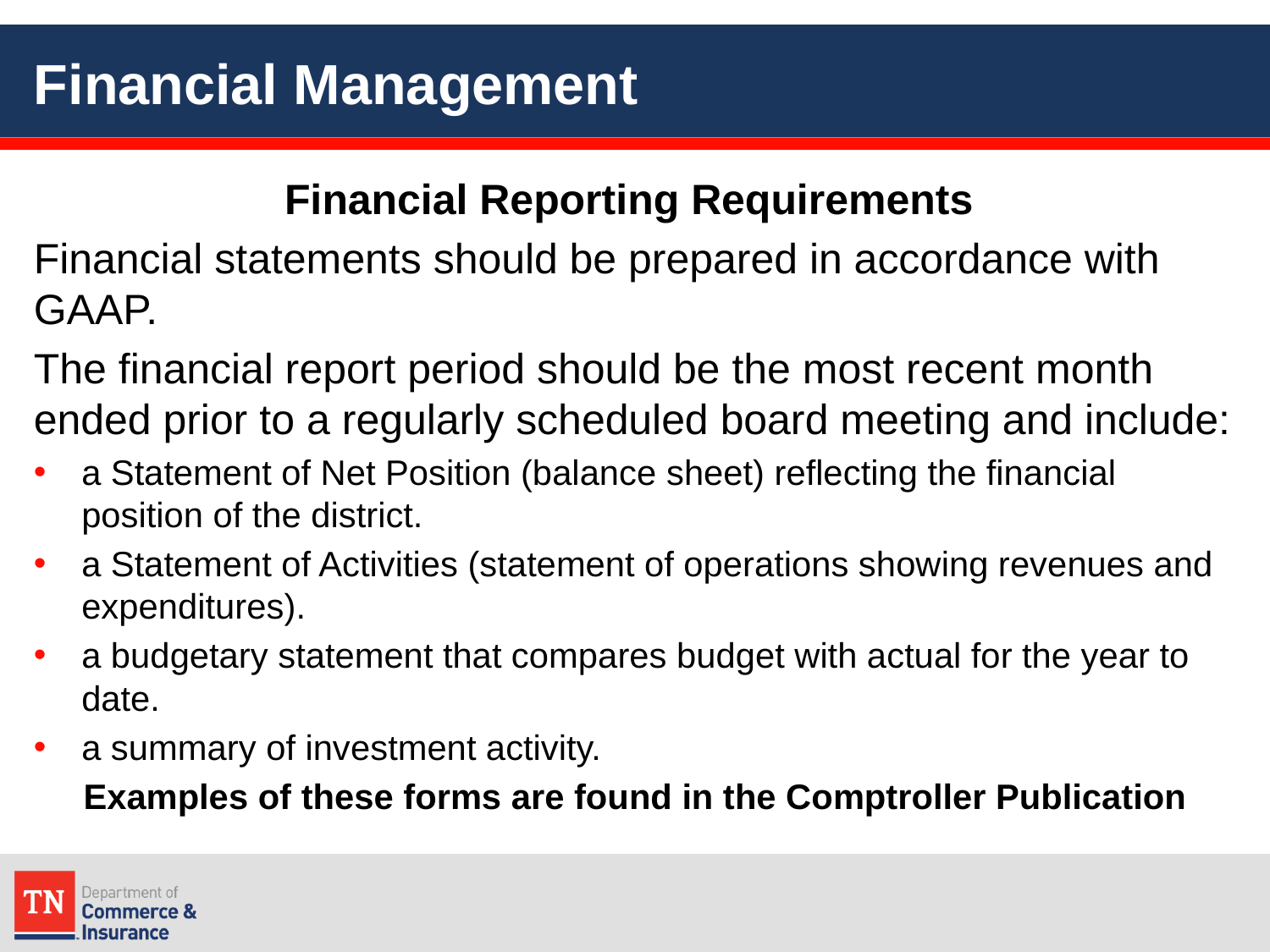

# Financial Management
Financial Reporting Requirements
Financial statements should be prepared in accordance with GAAP.
The financial report period should be the most recent month ended prior to a regularly scheduled board meeting and include:
a Statement of Net Position (balance sheet) reflecting the financial position of the district.
a Statement of Activities (statement of operations showing revenues and expenditures).
a budgetary statement that compares budget with actual for the year to date.
a summary of investment activity.
Examples of these forms are found in the Comptroller Publication